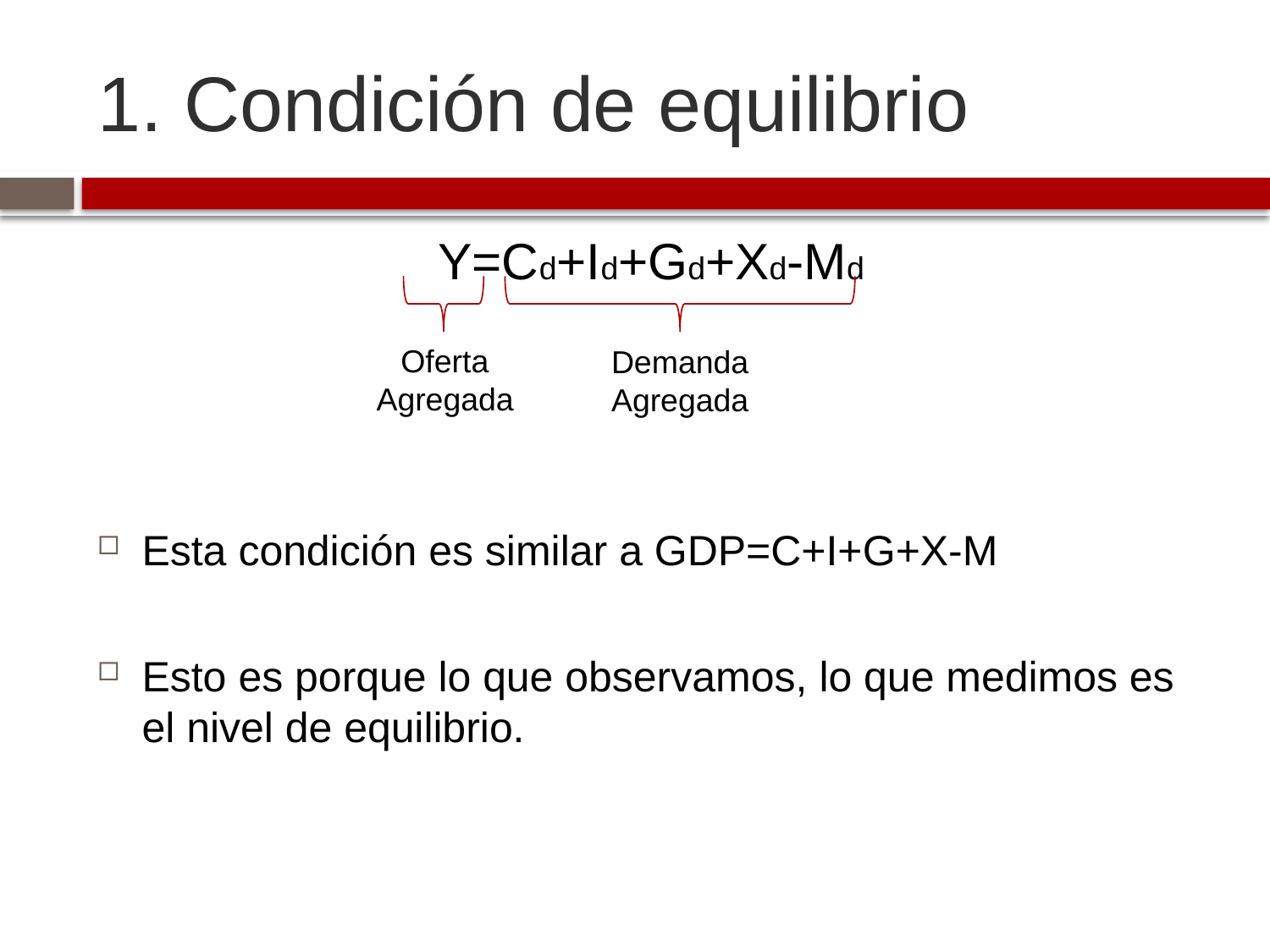

# 1. Condición de equilibrio

Y=Cd+Id+Gd+Xd-Md

Esta condición es similar a GDP=C+I+G+X-M

Esto es porque lo que observamos, lo que medimos es el nivel de equilibrio.

Oferta Agregada
Demanda Agregada